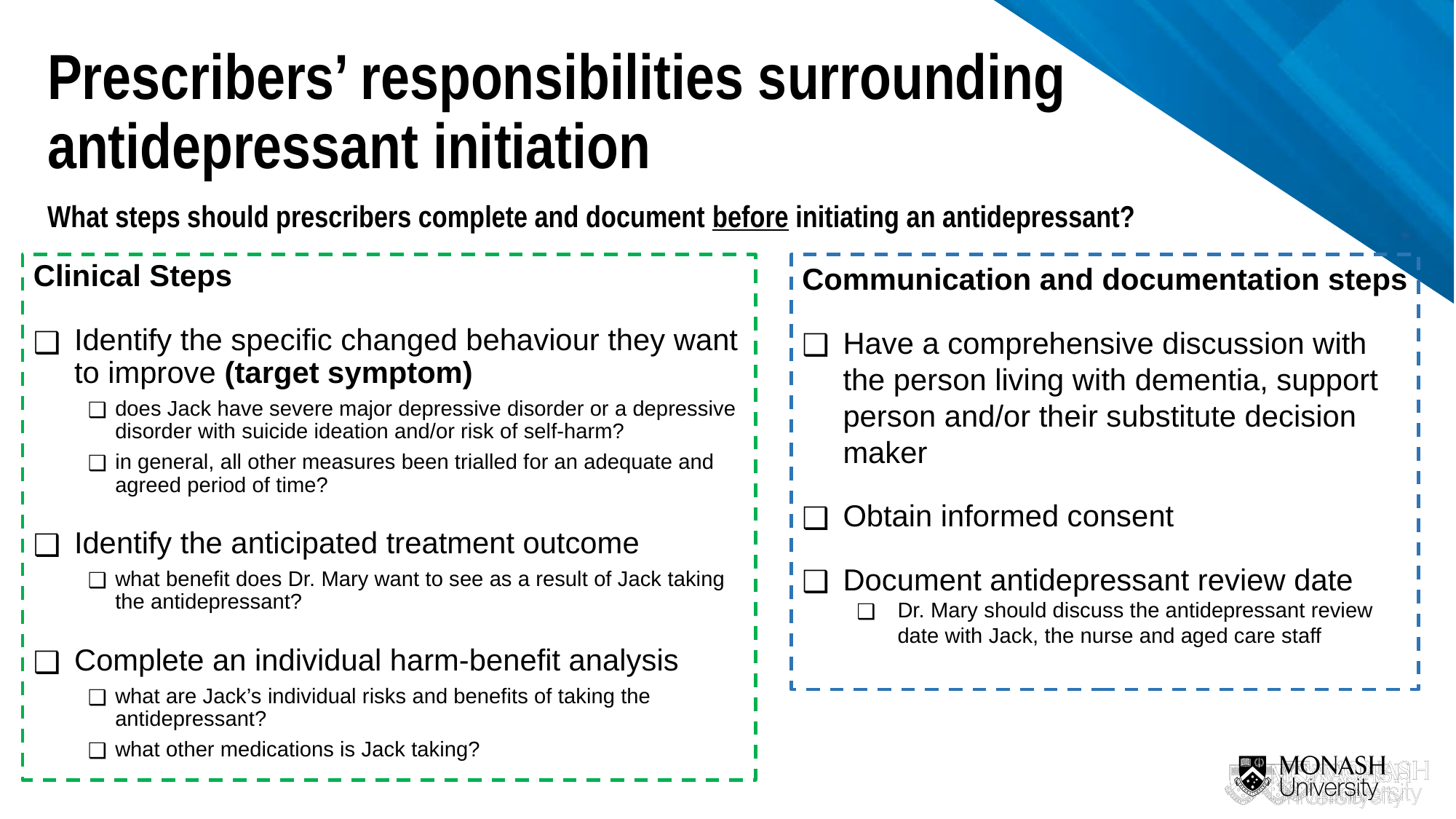

Prescribers’ responsibilities surrounding antidepressant initiation
What steps should prescribers complete and document before initiating an antidepressant?
Clinical Steps

Identify the specific changed behaviour they want to improve (target symptom)
does Jack have severe major depressive disorder or a depressive disorder with suicide ideation and/or risk of self-harm?
in general, all other measures been trialled for an adequate and agreed period of time?

Identify the anticipated treatment outcome
what benefit does Dr. Mary want to see as a result of Jack taking the antidepressant?

Complete an individual harm-benefit analysis
what are Jack’s individual risks and benefits of taking the antidepressant?
what other medications is Jack taking?
Communication and documentation steps

Have a comprehensive discussion with the person living with dementia, support person and/or their substitute decision maker

Obtain informed consent

Document antidepressant review date
Dr. Mary should discuss the antidepressant review date with Jack, the nurse and aged care staff